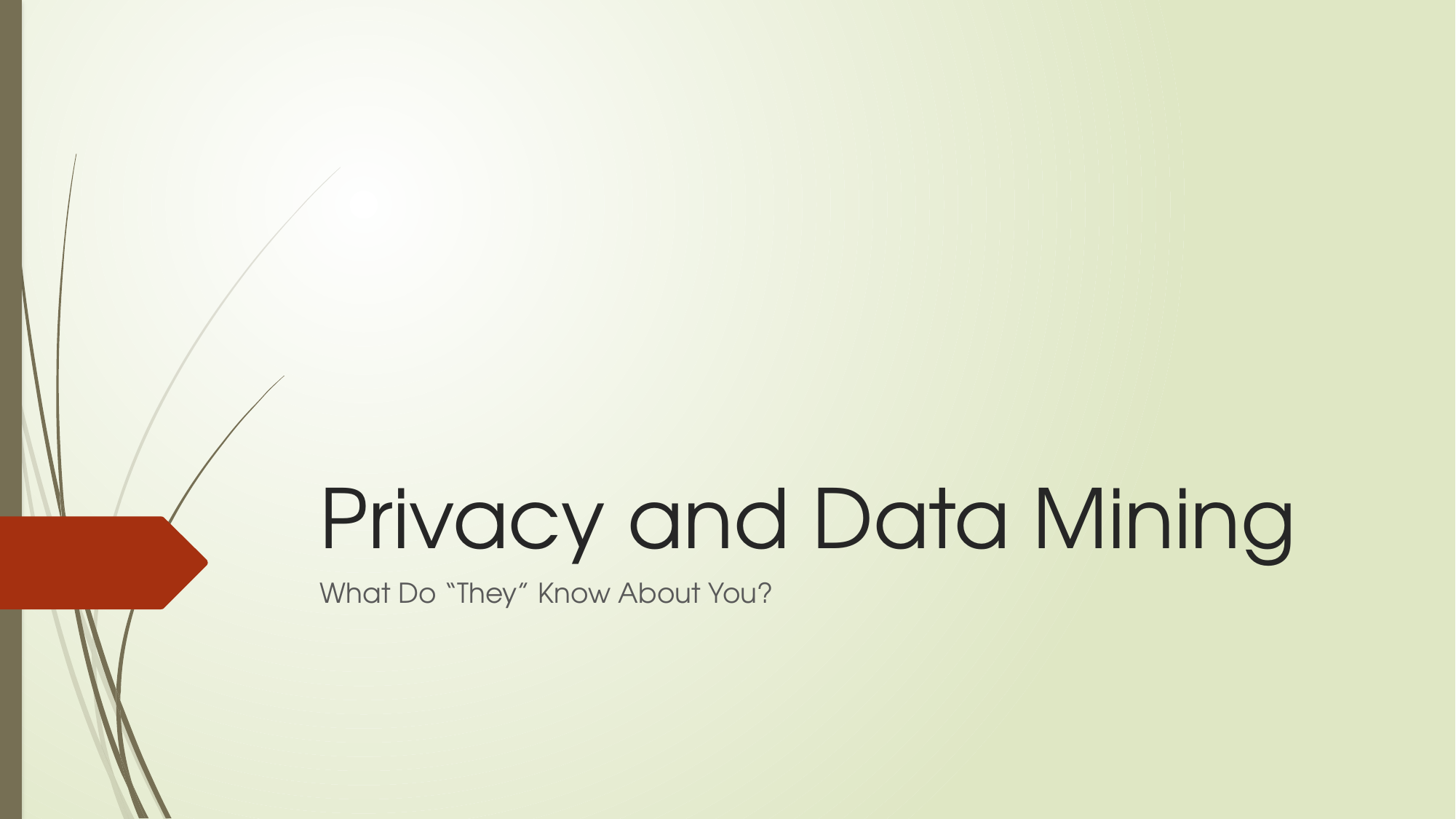

# Privacy and Data Mining
What Do “They” Know About You?